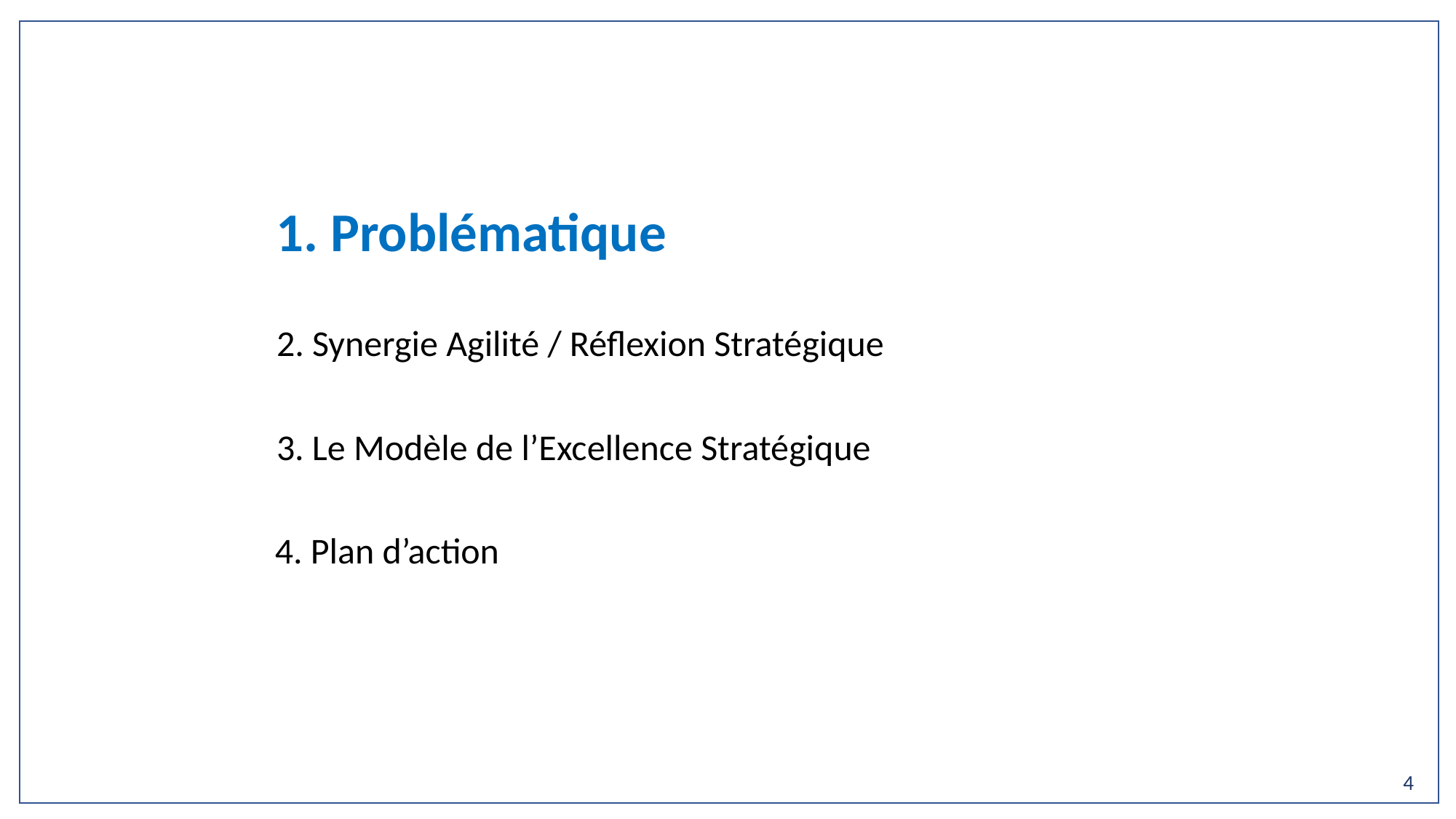

1. Problématique
2. Synergie Agilité / Réflexion Stratégique
3. Le Modèle de l’Excellence Stratégique
4. Plan d’action
4